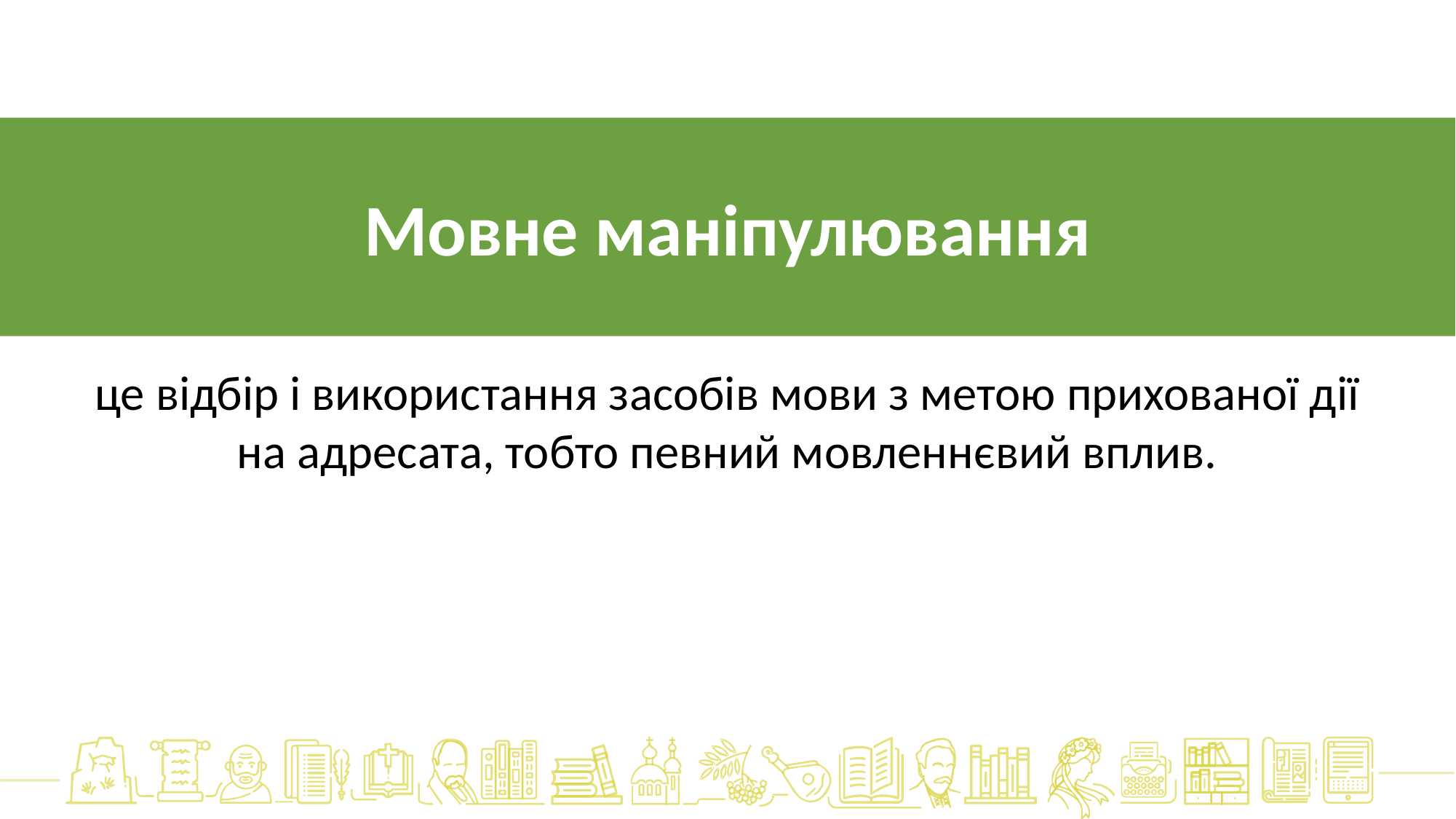

Мовне маніпулювання
це відбір і використання засобів мови з метою прихованої дії на адресата, тобто певний мовленнєвий вплив.